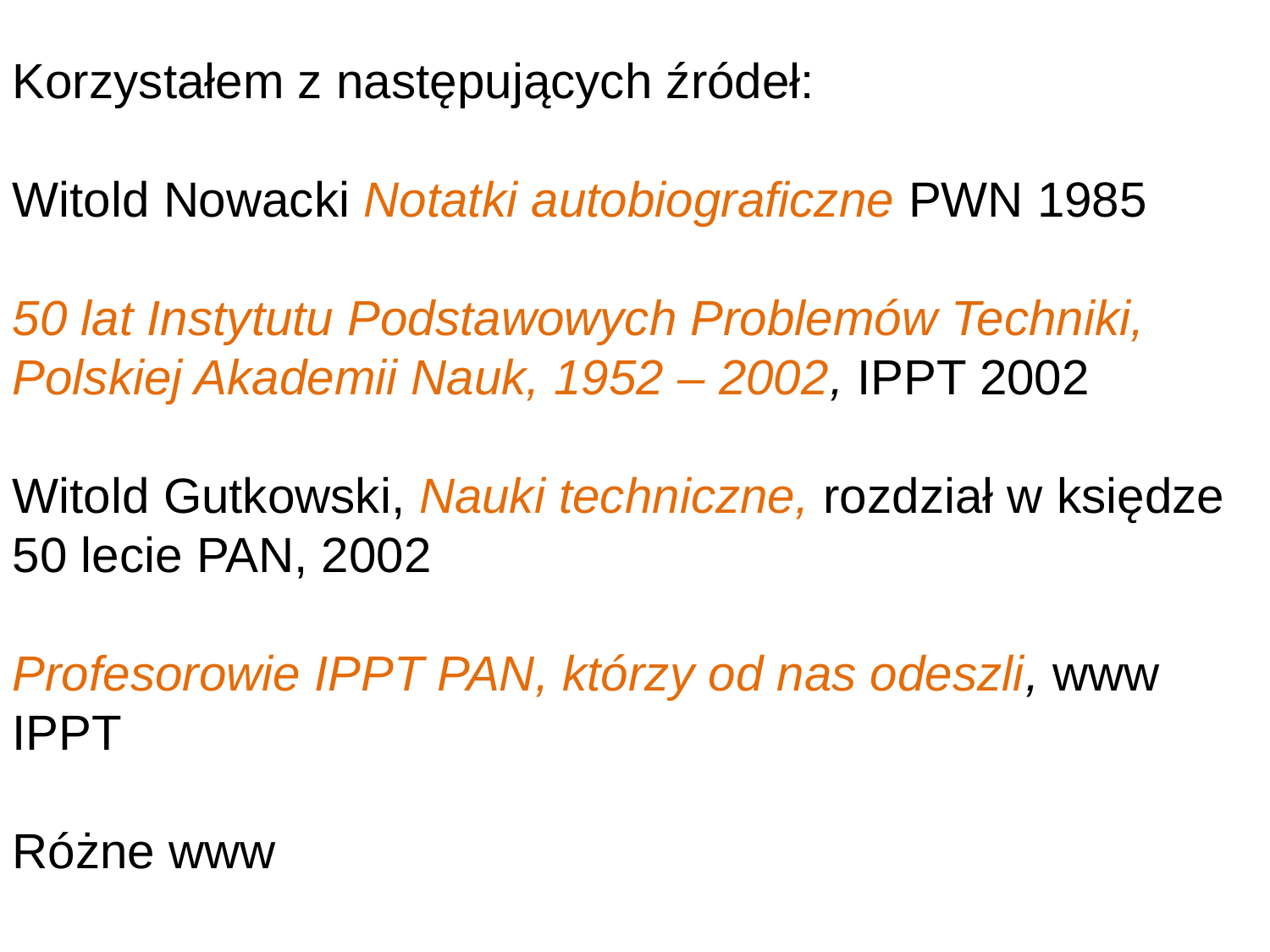

Korzystałem z następujących źródeł:

Witold Nowacki Notatki autobiograficzne PWN 1985

50 lat Instytutu Podstawowych Problemów Techniki, Polskiej Akademii Nauk, 1952 – 2002, IPPT 2002

Witold Gutkowski, Nauki techniczne, rozdział w księdze 50 lecie PAN, 2002

Profesorowie IPPT PAN, którzy od nas odeszli, www IPPT

Różne www